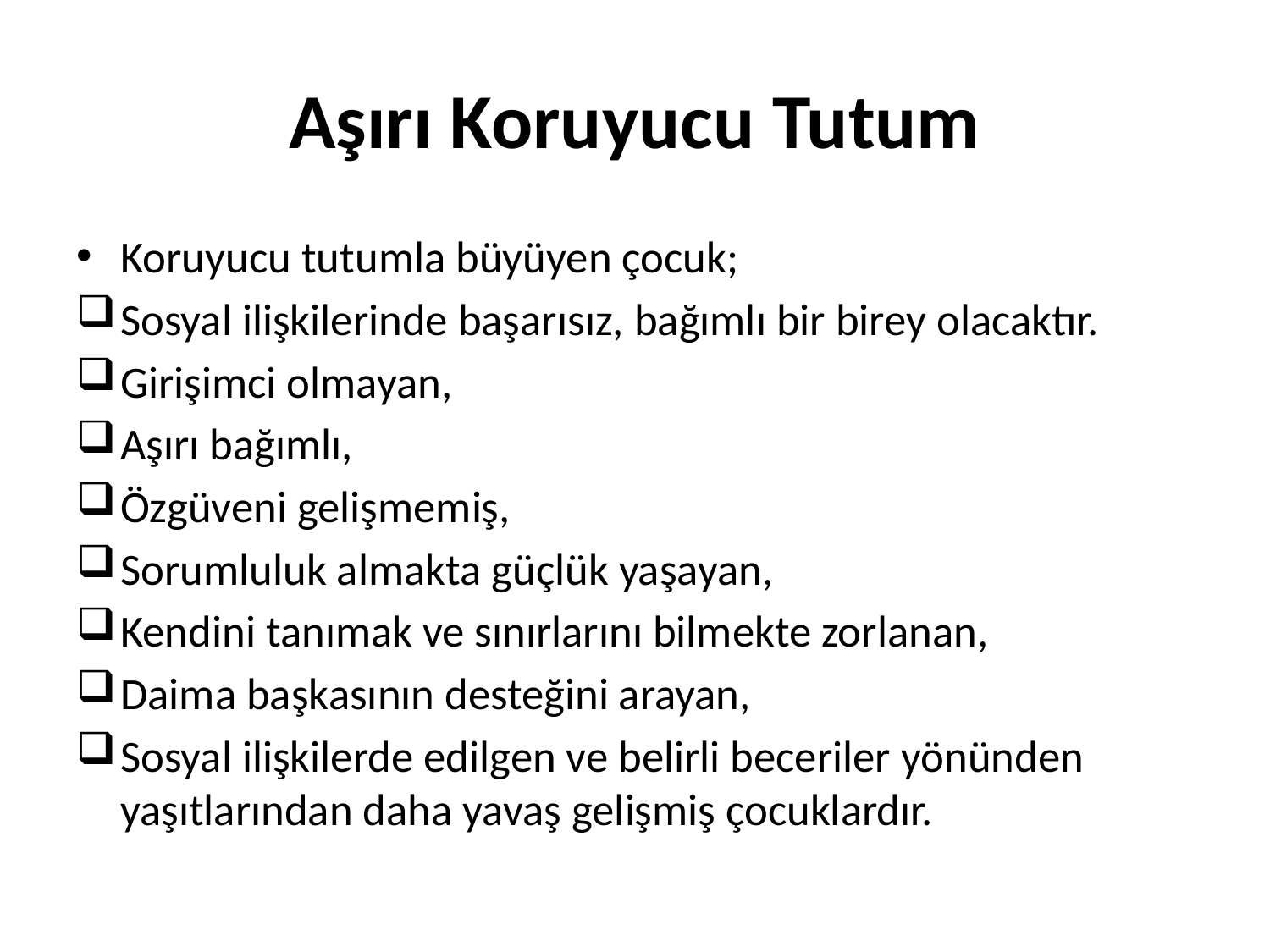

# Aşırı Koruyucu Tutum
Koruyucu tutumla büyüyen çocuk;
Sosyal ilişkilerinde başarısız, bağımlı bir birey olacaktır.
Girişimci olmayan,
Aşırı bağımlı,
Özgüveni gelişmemiş,
Sorumluluk almakta güçlük yaşayan,
Kendini tanımak ve sınırlarını bilmekte zorlanan,
Daima başkasının desteğini arayan,
Sosyal ilişkilerde edilgen ve belirli beceriler yönünden yaşıtlarından daha yavaş gelişmiş çocuklardır.